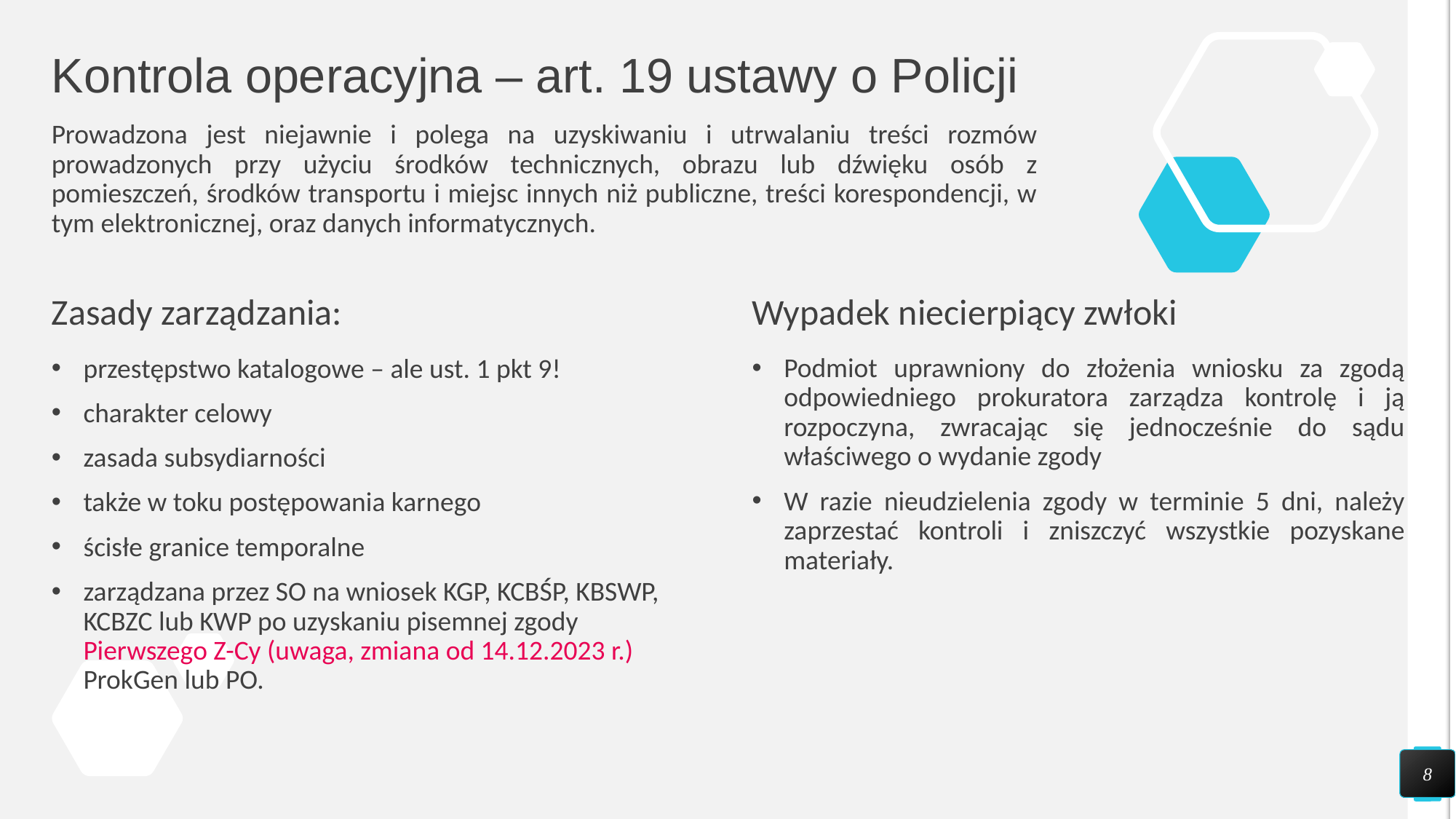

# Kontrola operacyjna – art. 19 ustawy o Policji
Prowadzona jest niejawnie i polega na uzyskiwaniu i utrwalaniu treści rozmów prowadzonych przy użyciu środków technicznych, obrazu lub dźwięku osób z pomieszczeń, środków transportu i miejsc innych niż publiczne, treści korespondencji, w tym elektronicznej, oraz danych informatycznych.

Zasady zarządzania:
Wypadek niecierpiący zwłoki
Podmiot uprawniony do złożenia wniosku za zgodą odpowiedniego prokuratora zarządza kontrolę i ją rozpoczyna, zwracając się jednocześnie do sądu właściwego o wydanie zgody
W razie nieudzielenia zgody w terminie 5 dni, należy zaprzestać kontroli i zniszczyć wszystkie pozyskane materiały.
przestępstwo katalogowe – ale ust. 1 pkt 9!
charakter celowy
zasada subsydiarności
także w toku postępowania karnego
ścisłe granice temporalne
zarządzana przez SO na wniosek KGP, KCBŚP, KBSWP, KCBZC lub KWP po uzyskaniu pisemnej zgody Pierwszego Z-Cy (uwaga, zmiana od 14.12.2023 r.) ProkGen lub PO.
8